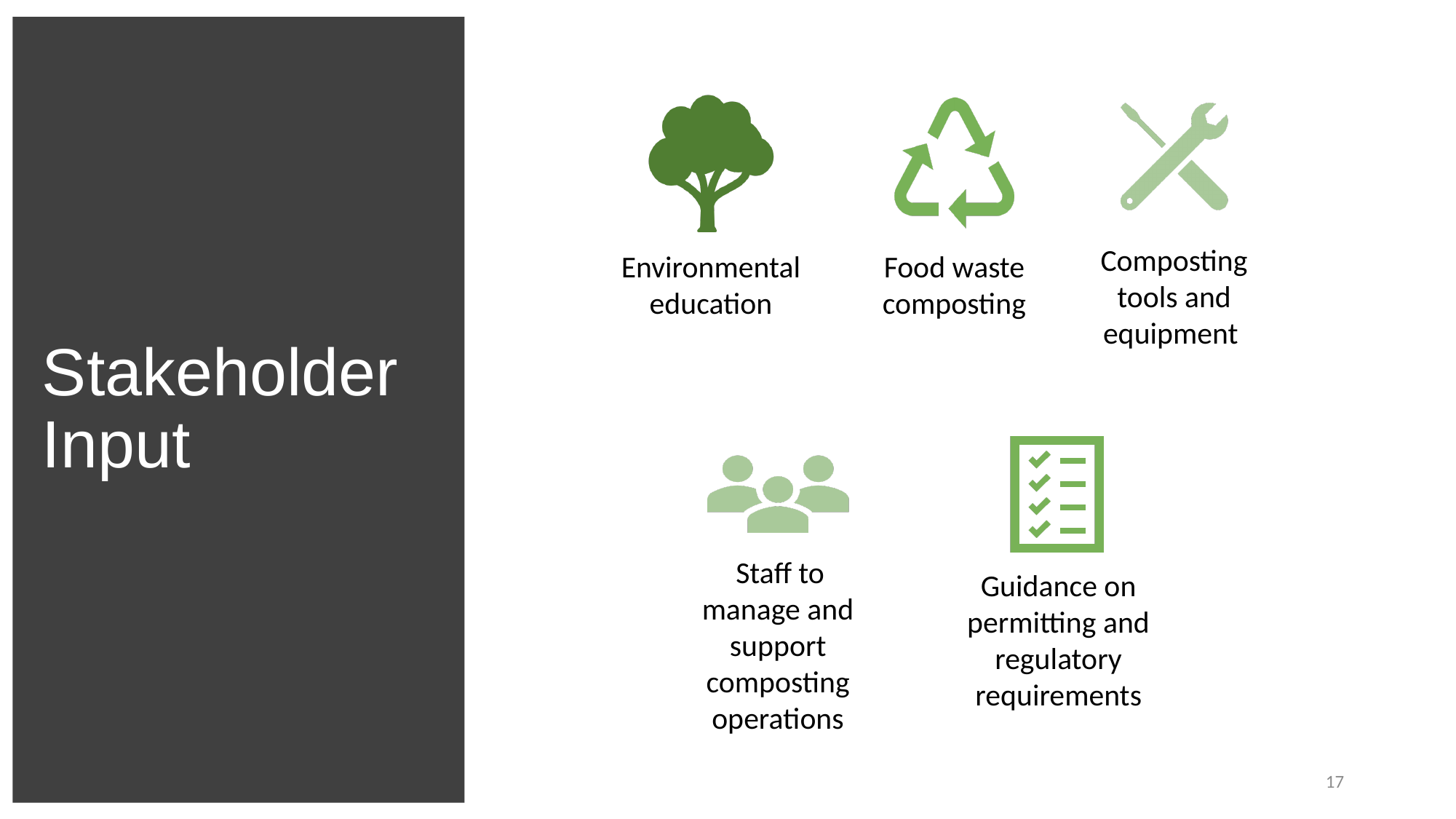

# Stakeholder Input
Environmental education
Food waste composting

Composting tools and equipment

 Staff to manage and support composting operations
Guidance on permitting and regulatory requirements
17